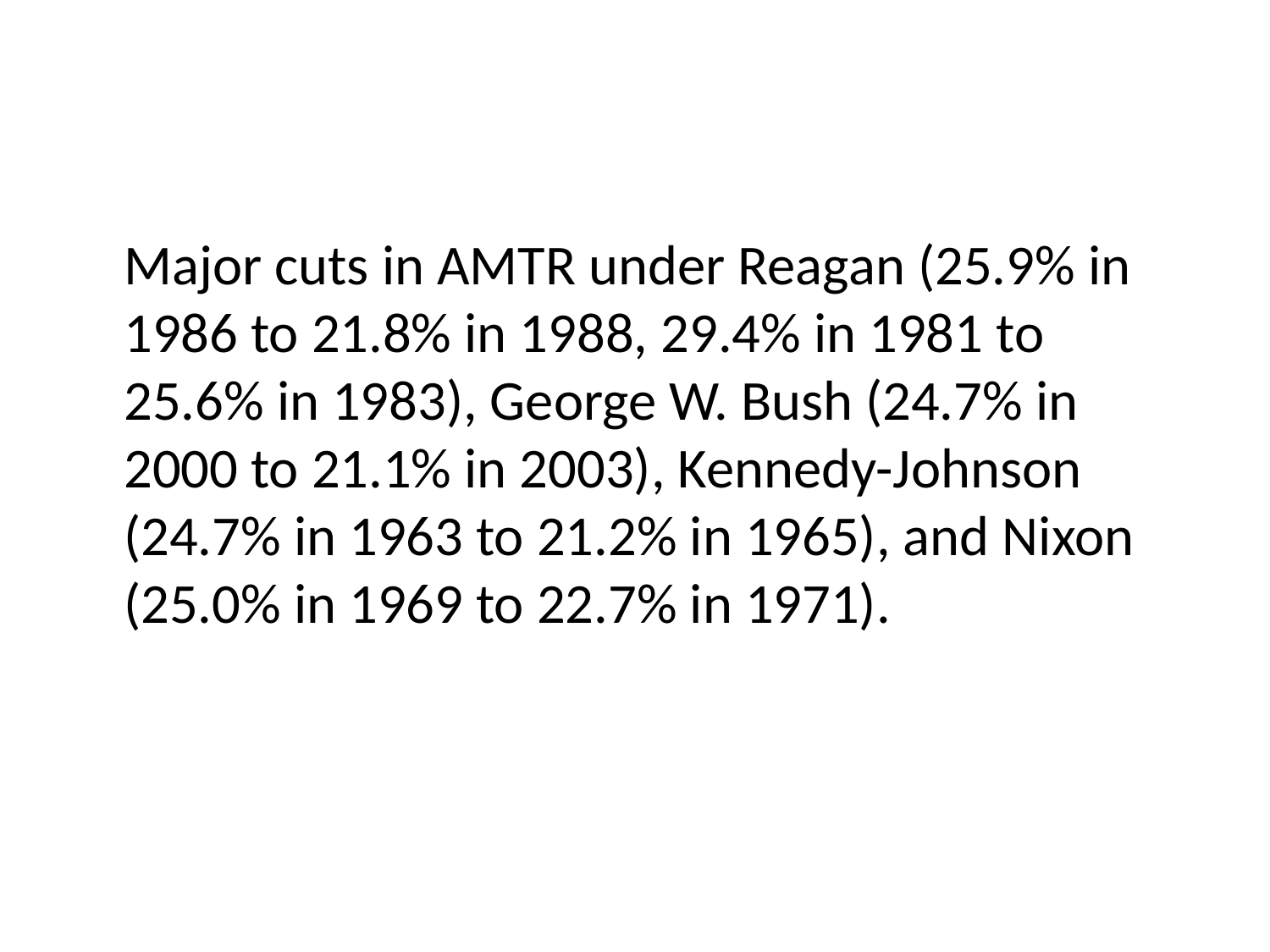

Major cuts in AMTR under Reagan (25.9% in 1986 to 21.8% in 1988, 29.4% in 1981 to 25.6% in 1983), George W. Bush (24.7% in 2000 to 21.1% in 2003), Kennedy-Johnson (24.7% in 1963 to 21.2% in 1965), and Nixon (25.0% in 1969 to 22.7% in 1971).